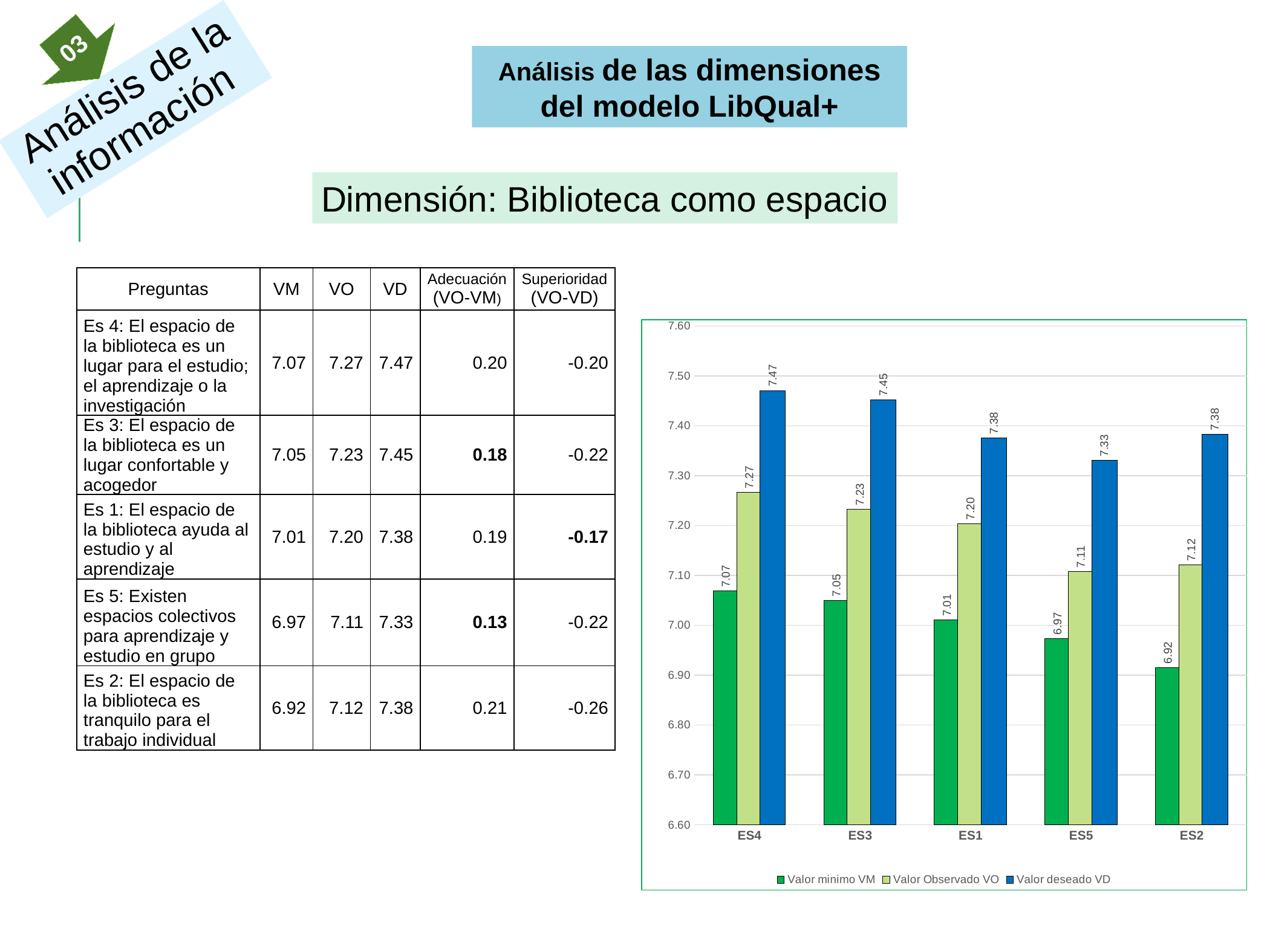

03
Análisis de las dimensiones del modelo LibQual+
Análisis de la información
Dimensión: Biblioteca como espacio
| Preguntas | VM | VO | VD | Adecuación (VO-VM) | Superioridad (VO-VD) |
| --- | --- | --- | --- | --- | --- |
| Es 4: El espacio de la biblioteca es un lugar para el estudio; el aprendizaje o la investigación | 7.07 | 7.27 | 7.47 | 0.20 | -0.20 |
| Es 3: El espacio de la biblioteca es un lugar confortable y acogedor | 7.05 | 7.23 | 7.45 | 0.18 | -0.22 |
| Es 1: El espacio de la biblioteca ayuda al estudio y al aprendizaje | 7.01 | 7.20 | 7.38 | 0.19 | -0.17 |
| Es 5: Existen espacios colectivos para aprendizaje y estudio en grupo | 6.97 | 7.11 | 7.33 | 0.13 | -0.22 |
| Es 2: El espacio de la biblioteca es tranquilo para el trabajo individual | 6.92 | 7.12 | 7.38 | 0.21 | -0.26 |

### Chart

| Category | Valor minimo VM | Valor Observado VO | Valor deseado VD |
|---|---|---|---|
| ES4 | 7.068783068783069 | 7.267195767195767 | 7.470899470899471 |
| ES3 | 7.050264550264551 | 7.232804232804233 | 7.4523809523809526 |
| ES1 | 7.01058201058201 | 7.203703703703703 | 7.375661375661376 |
| ES5 | 6.973544973544974 | 7.108465608465608 | 7.330687830687831 |
| ES2 | 6.915343915343915 | 7.121693121693122 | 7.383597883597884 |